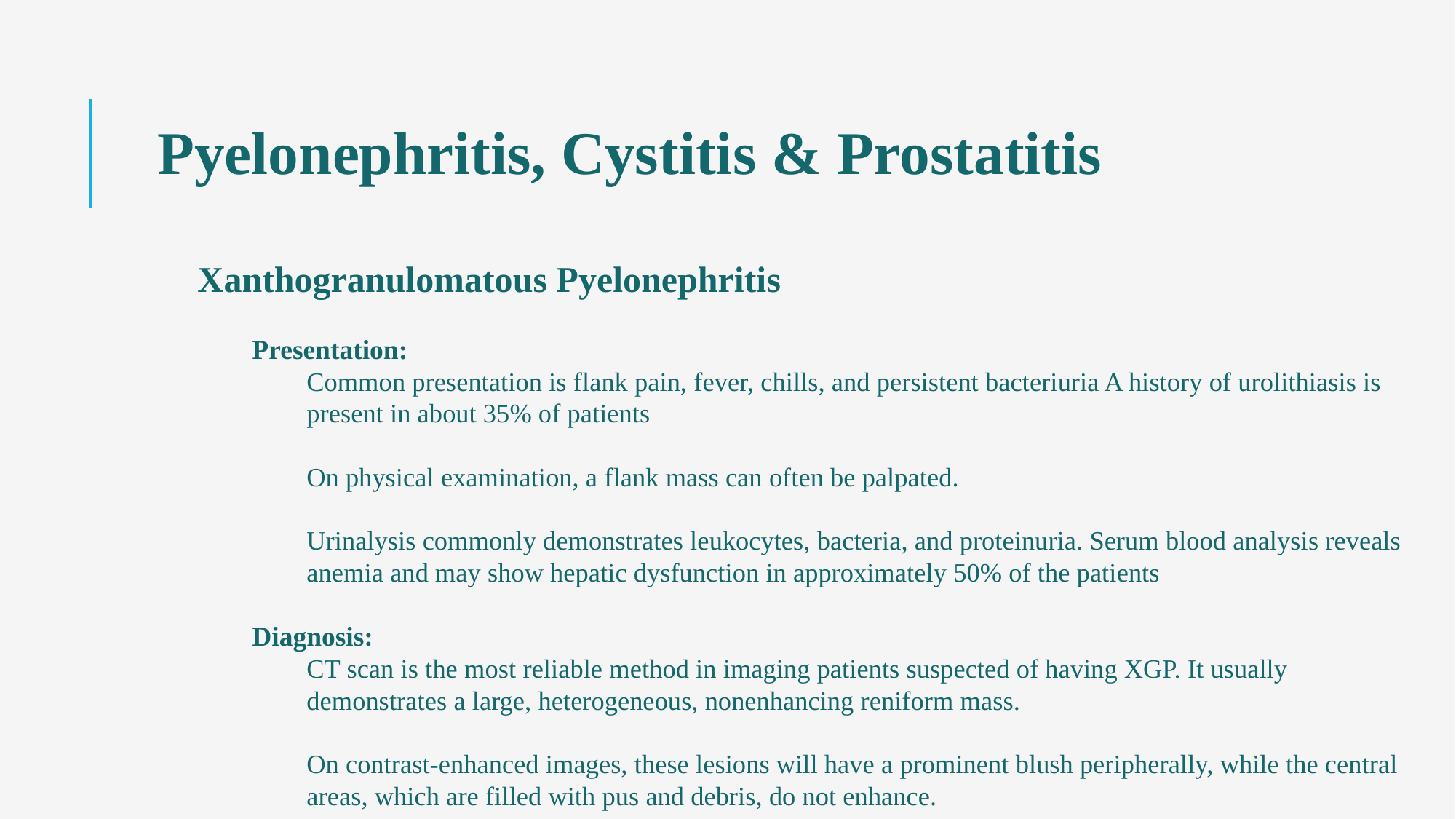

Pyelonephritis, Cystitis & Prostatitis
Xanthogranulomatous Pyelonephritis

Presentation:
Common presentation is flank pain, fever, chills, and persistent bacteriuria A history of urolithiasis is present in about 35% of patients

On physical examination, a flank mass can often be palpated.

Urinalysis commonly demonstrates leukocytes, bacteria, and proteinuria. Serum blood analysis reveals anemia and may show hepatic dysfunction in approximately 50% of the patients

Diagnosis:
CT scan is the most reliable method in imaging patients suspected of having XGP. It usually demonstrates a large, heterogeneous, nonenhancing reniform mass.

On contrast-enhanced images, these lesions will have a prominent blush peripherally, while the central areas, which are filled with pus and debris, do not enhance.